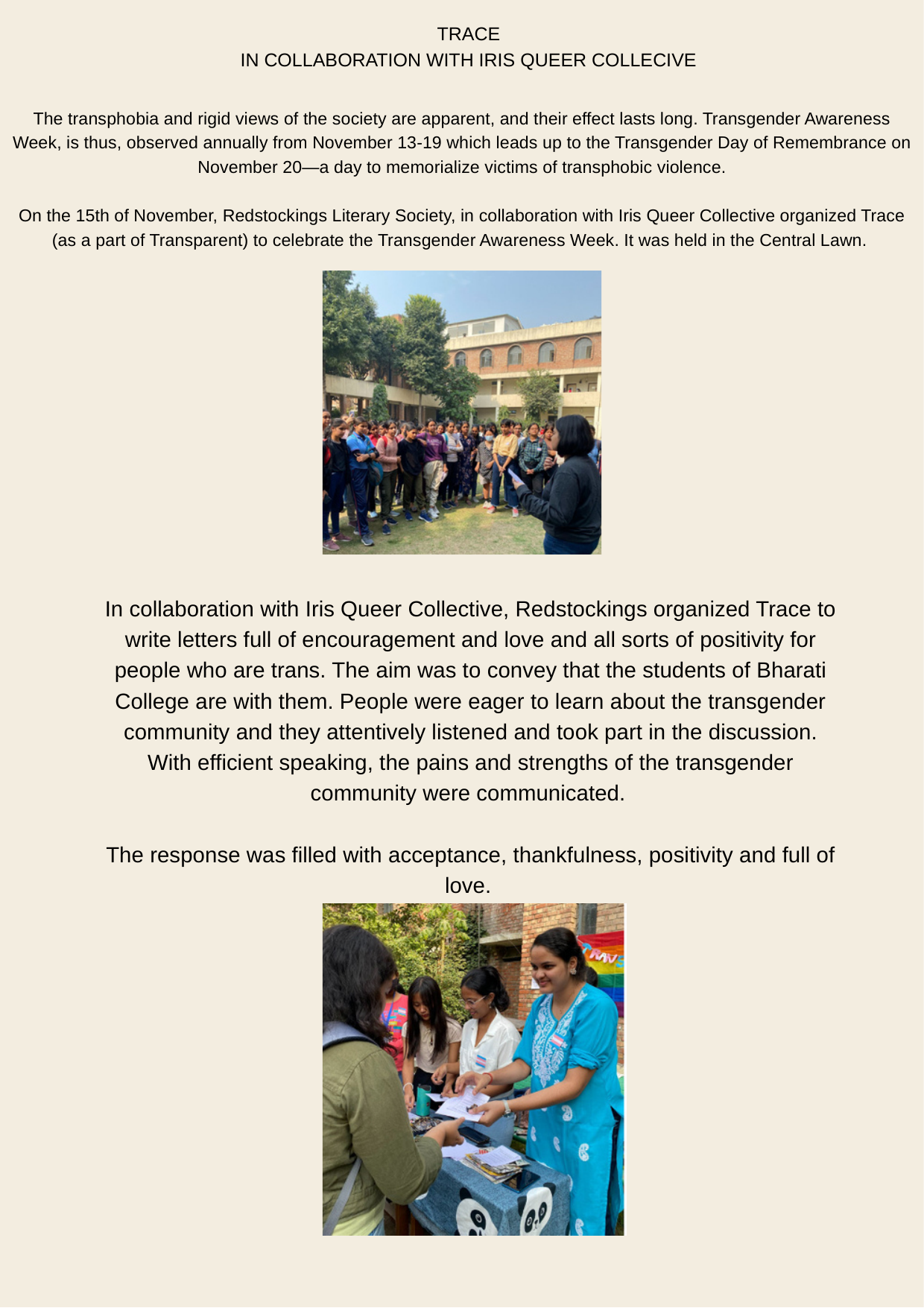

TRACE
IN COLLABORATION WITH IRIS QUEER COLLECIVE
The transphobia and rigid views of the society are apparent, and their effect lasts long. Transgender Awareness Week, is thus, observed annually from November 13-19 which leads up to the Transgender Day of Remembrance on November 20—a day to memorialize victims of transphobic violence.

On the 15th of November, Redstockings Literary Society, in collaboration with Iris Queer Collective organized Trace (as a part of Transparent) to celebrate the Transgender Awareness Week. It was held in the Central Lawn.

In collaboration with Iris Queer Collective, Redstockings organized Trace to write letters full of encouragement and love and all sorts of positivity for people who are trans. The aim was to convey that the students of Bharati College are with them. People were eager to learn about the transgender community and they attentively listened and took part in the discussion. With efficient speaking, the pains and strengths of the transgender community were communicated.

The response was filled with acceptance, thankfulness, positivity and full of love.